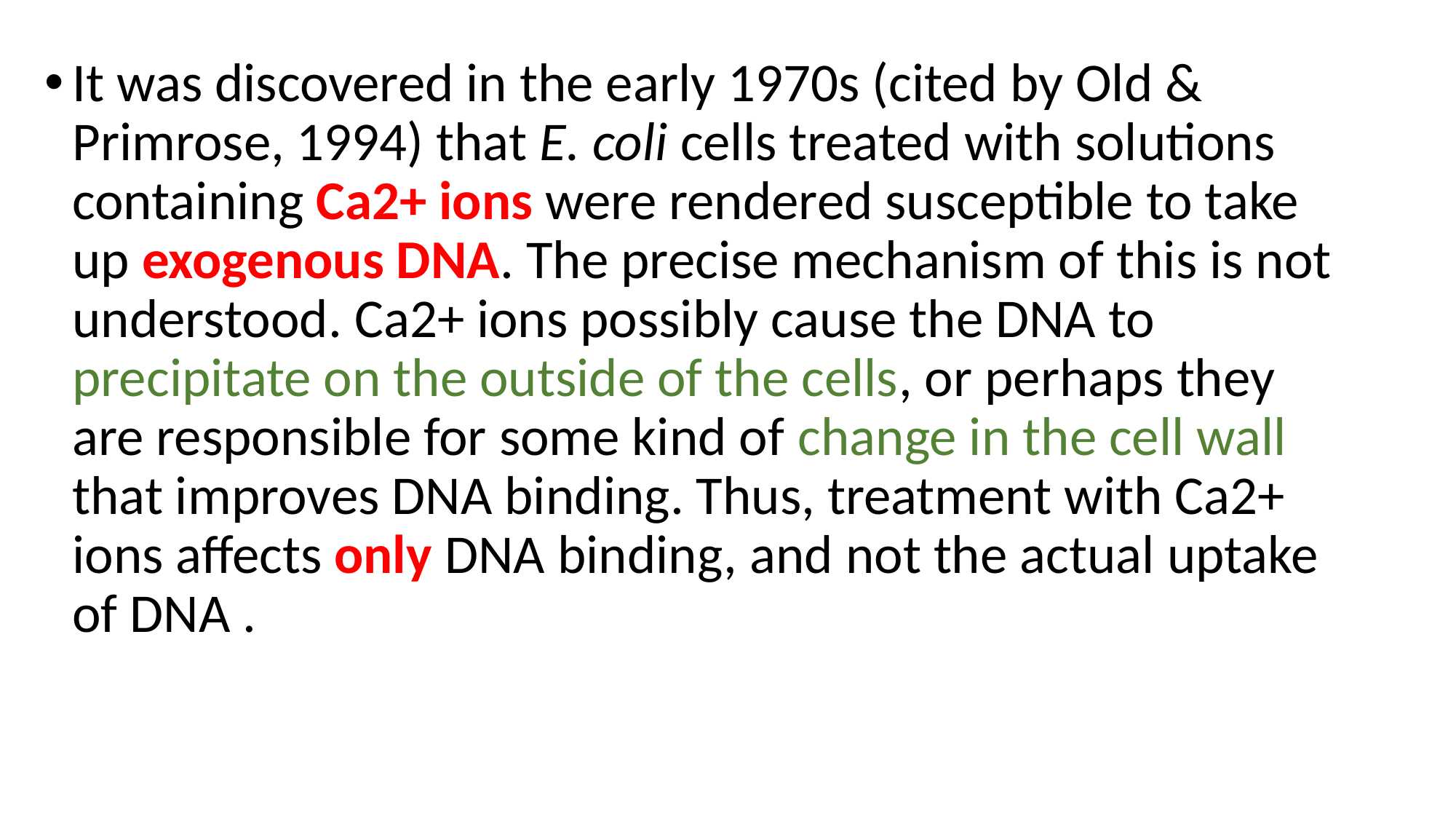

It was discovered in the early 1970s (cited by Old & Primrose, 1994) that E. coli cells treated with solutions containing Ca2+ ions were rendered susceptible to take up exogenous DNA. The precise mechanism of this is not understood. Ca2+ ions possibly cause the DNA to precipitate on the outside of the cells, or perhaps they are responsible for some kind of change in the cell wall that improves DNA binding. Thus, treatment with Ca2+ ions affects only DNA binding, and not the actual uptake of DNA .